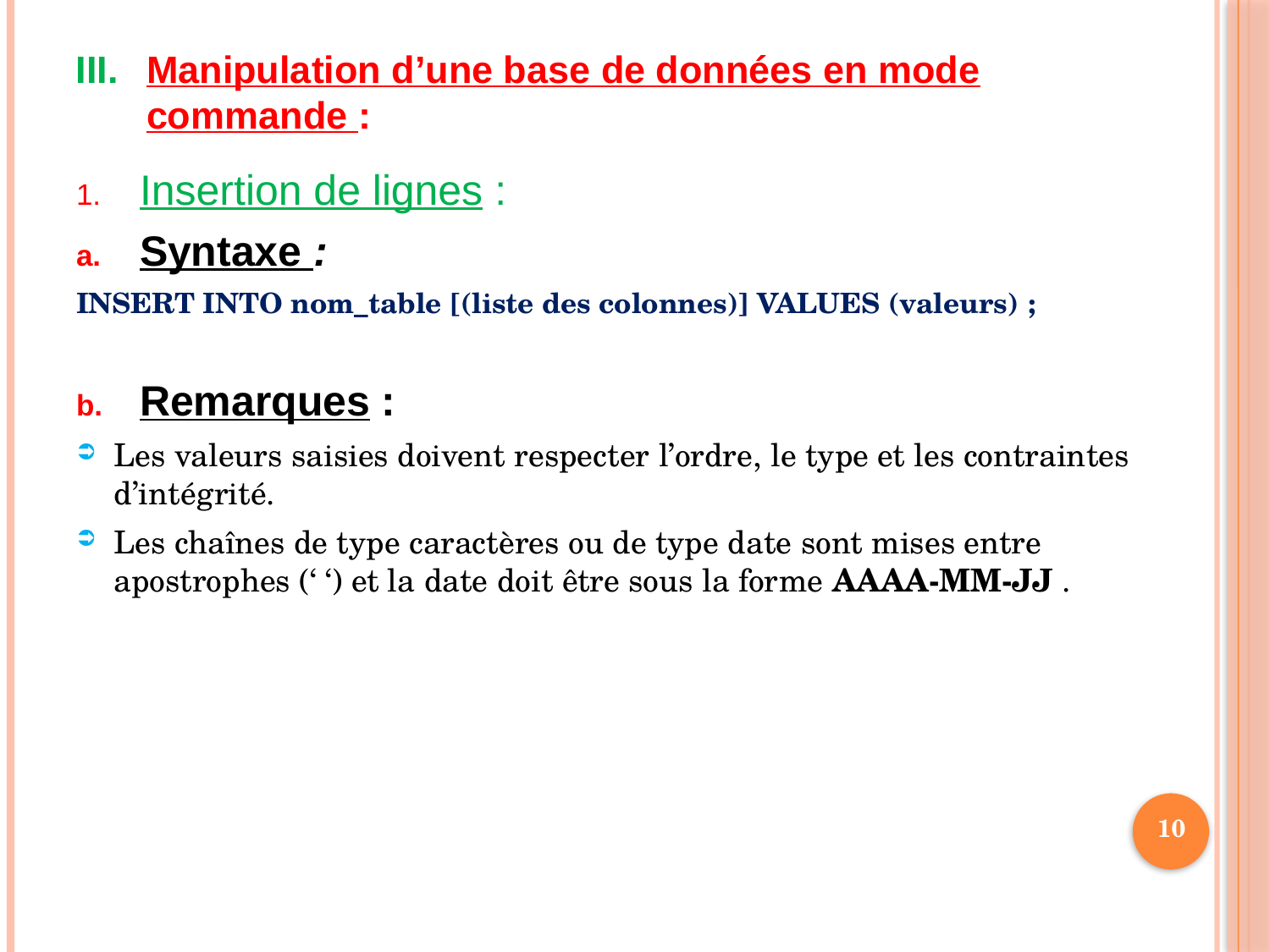

# Manipulation d’une base de données en mode commande :
Insertion de lignes :
Syntaxe :
INSERT INTO nom_table [(liste des colonnes)] VALUES (valeurs) ;

Remarques :
Les valeurs saisies doivent respecter l’ordre, le type et les contraintes d’intégrité.
Les chaînes de type caractères ou de type date sont mises entre apostrophes (‘ ‘) et la date doit être sous la forme AAAA-MM-JJ .

10